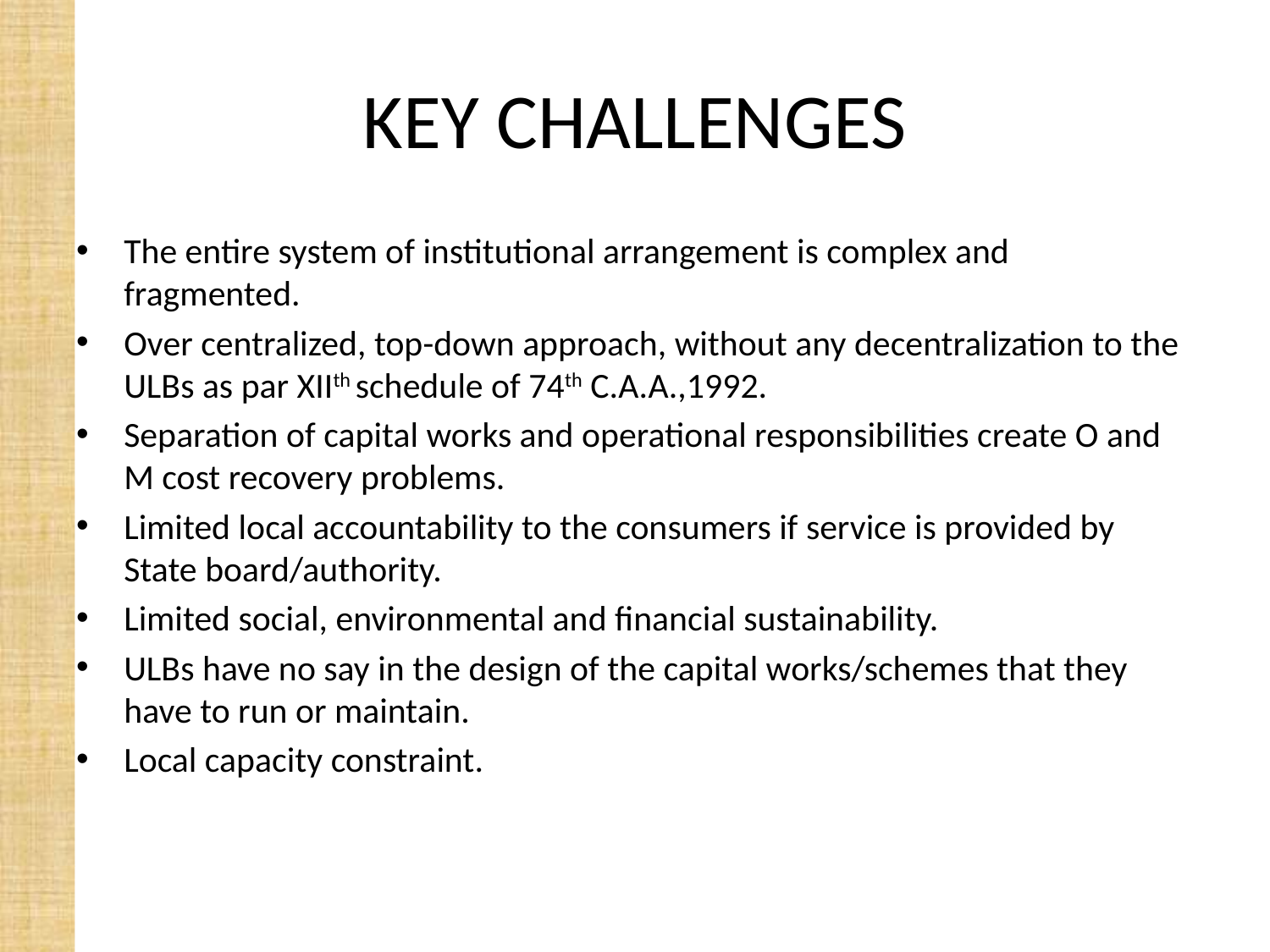

# KEY CHALLENGES
The entire system of institutional arrangement is complex and fragmented.
Over centralized, top-down approach, without any decentralization to the ULBs as par XIIth schedule of 74th C.A.A.,1992.
Separation of capital works and operational responsibilities create O and M cost recovery problems.
Limited local accountability to the consumers if service is provided by State board/authority.
Limited social, environmental and financial sustainability.
ULBs have no say in the design of the capital works/schemes that they have to run or maintain.
Local capacity constraint.